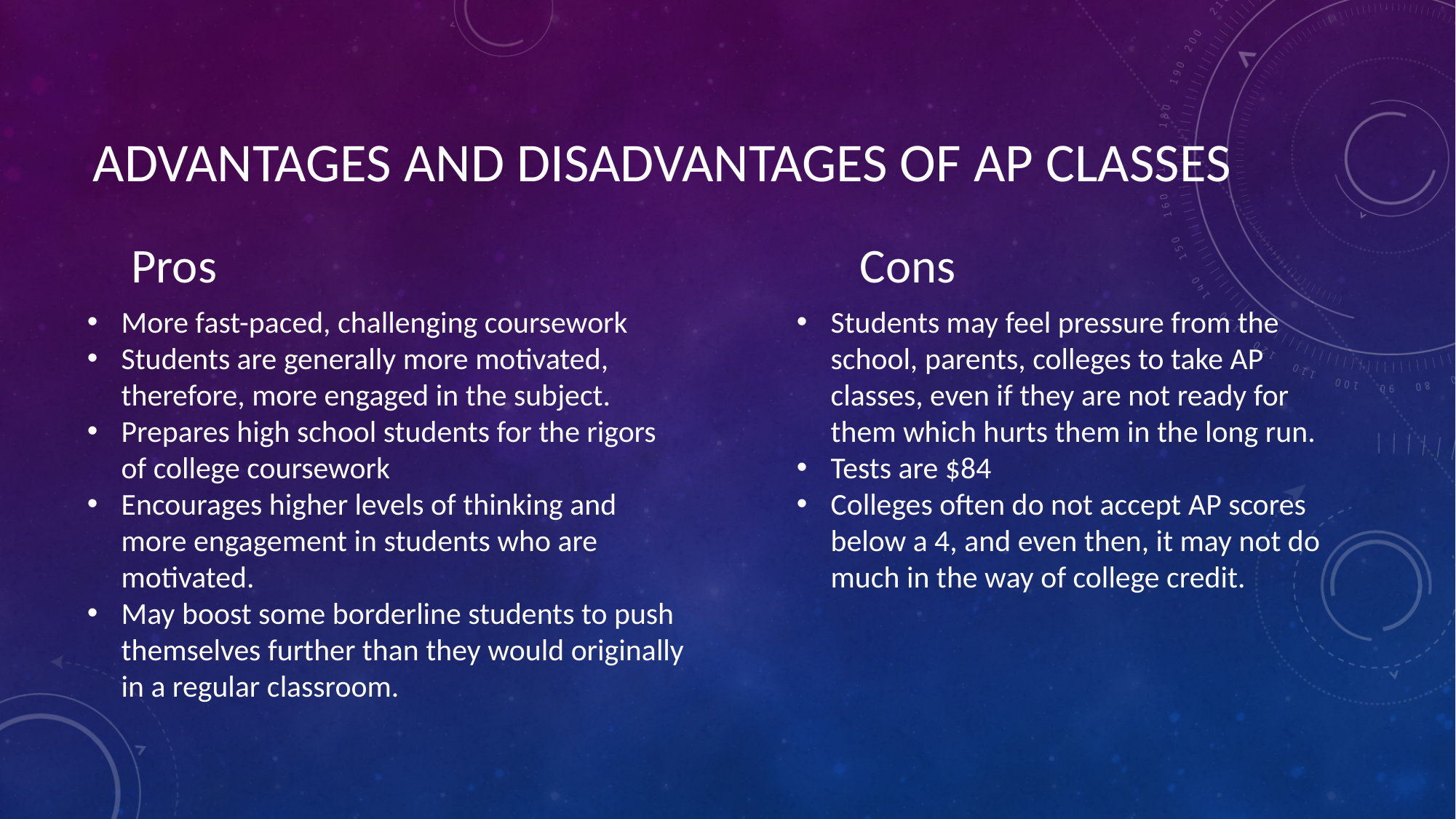

# Advantages and Disadvantages of AP Classes
Cons
Pros
More fast-paced, challenging coursework
Students are generally more motivated, therefore, more engaged in the subject.
Prepares high school students for the rigors of college coursework
Encourages higher levels of thinking and more engagement in students who are motivated.
May boost some borderline students to push themselves further than they would originally in a regular classroom.

Students may feel pressure from the school, parents, colleges to take AP classes, even if they are not ready for them which hurts them in the long run.
Tests are $84
Colleges often do not accept AP scores below a 4, and even then, it may not do much in the way of college credit.